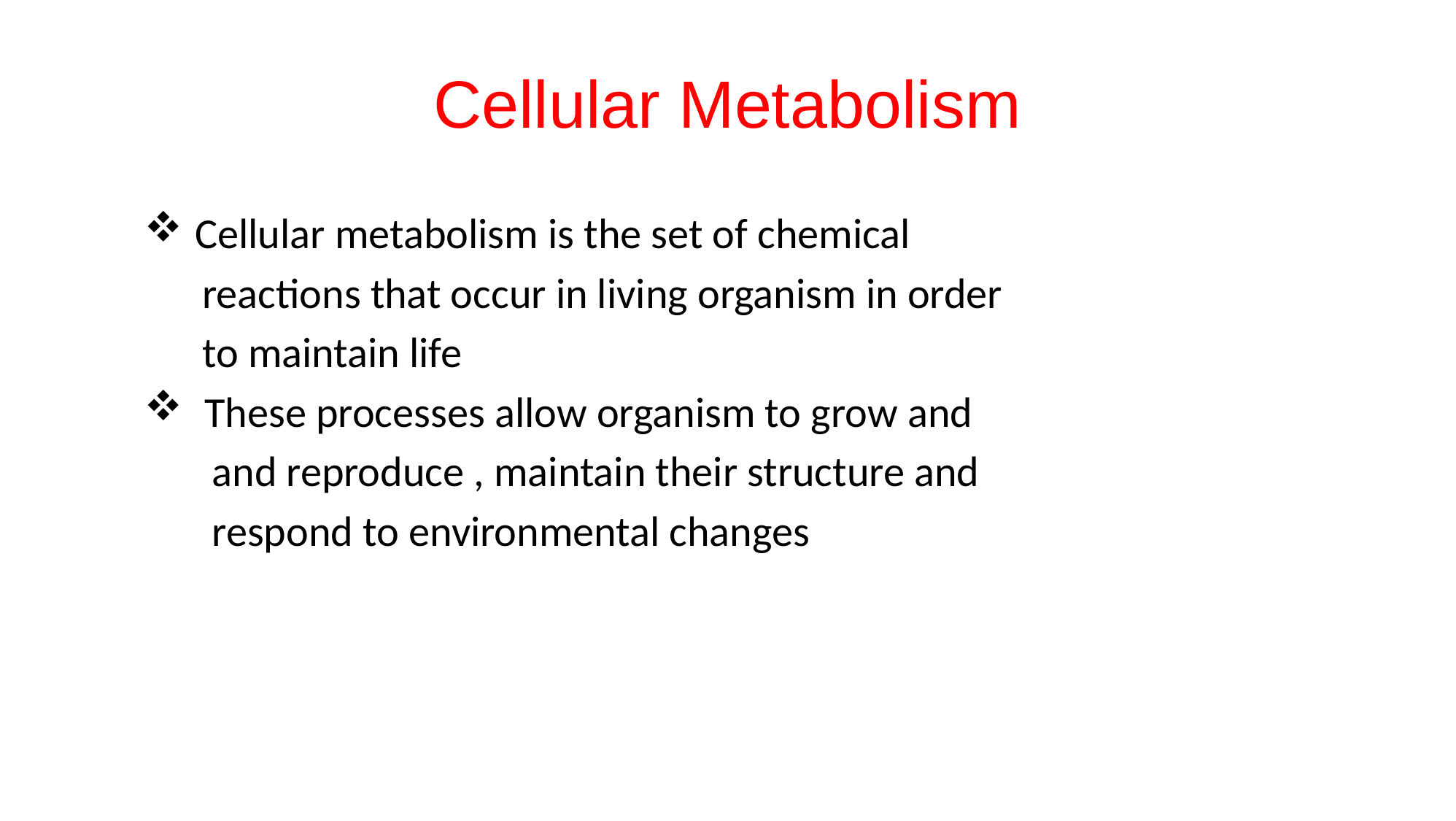

# Cellular Metabolism
 Cellular metabolism is the set of chemical
      reactions that occur in living organism in order
      to maintain life
  These processes allow organism to grow and
       and reproduce , maintain their structure and
       respond to environmental changes